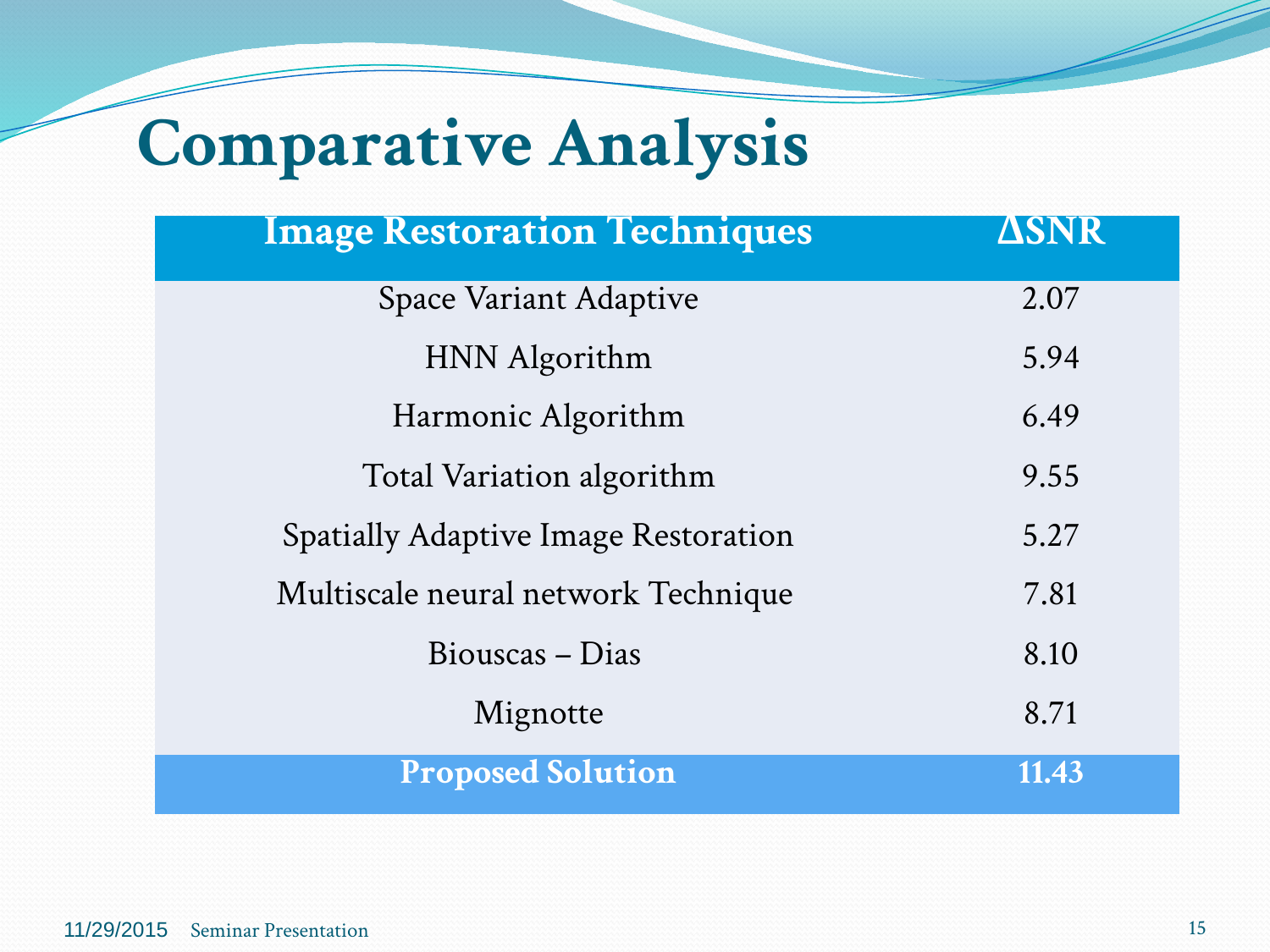

# Comparative Analysis
| Image Restoration Techniques | ΔSNR |
| --- | --- |
| Space Variant Adaptive | 2.07 |
| HNN Algorithm | 5.94 |
| Harmonic Algorithm | 6.49 |
| Total Variation algorithm | 9.55 |
| Spatially Adaptive Image Restoration | 5.27 |
| Multiscale neural network Technique | 7.81 |
| Biouscas – Dias | 8.10 |
| Mignotte | 8.71 |
| Proposed Solution | 11.43 |
11/29/2015
15
Seminar Presentation